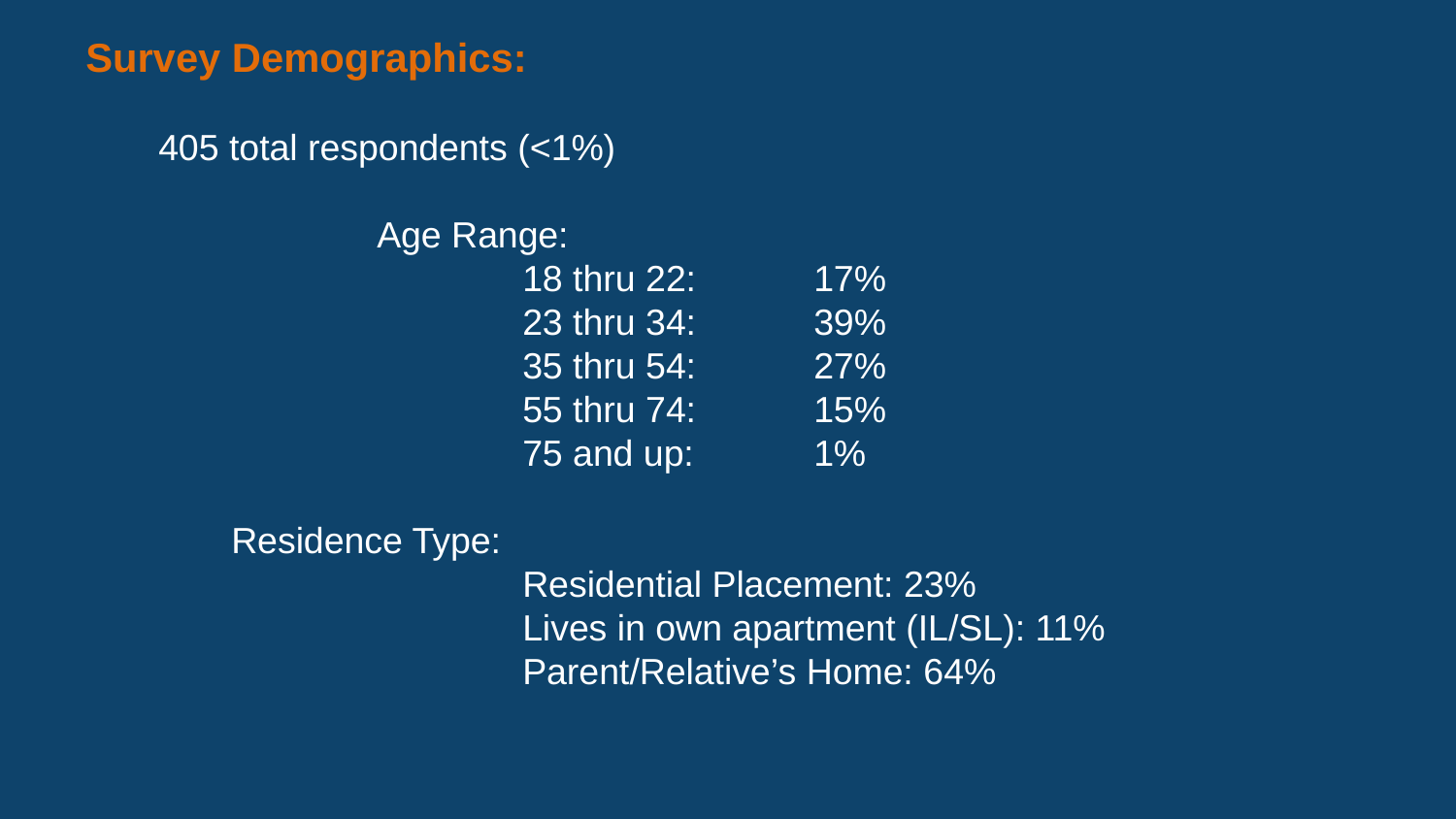

Survey Demographics:

405 total respondents (<1%)

		Age Range:
			18 thru 22: 	17%
			23 thru 34: 	39%
			35 thru 54: 	27%
			55 thru 74: 	15%
			75 and up: 	1%

Residence Type:
			Residential Placement: 23%
			Lives in own apartment (IL/SL): 11%
			Parent/Relative’s Home: 64%